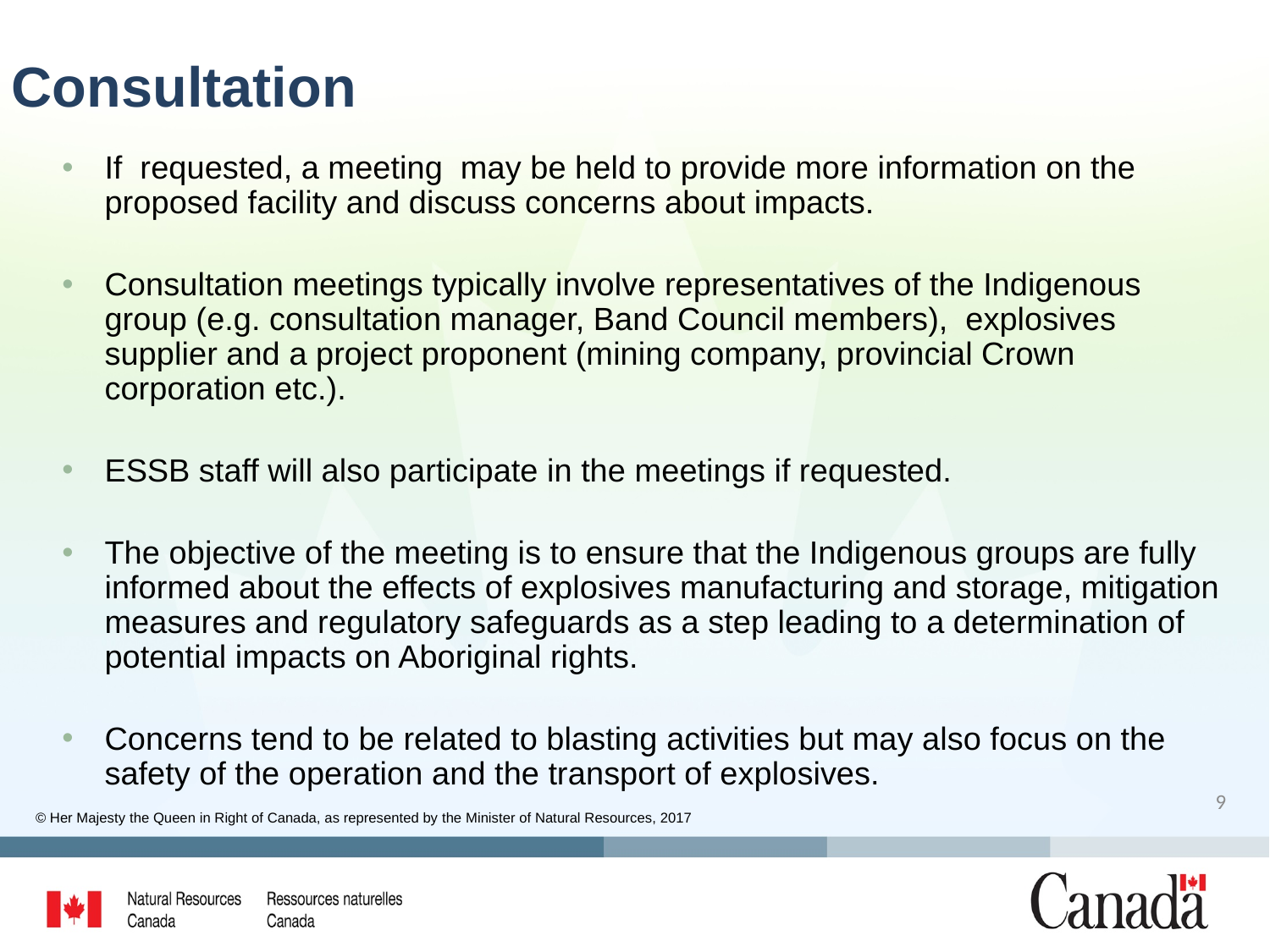

# Consultation

If  requested, a meeting  may be held to provide more information on the proposed facility and discuss concerns about impacts.

Consultation meetings typically involve representatives of the Indigenous group (e.g. consultation manager, Band Council members),  explosives supplier and a project proponent (mining company, provincial Crown corporation etc.).

ESSB staff will also participate in the meetings if requested.

The objective of the meeting is to ensure that the Indigenous groups are fully informed about the effects of explosives manufacturing and storage, mitigation measures and regulatory safeguards as a step leading to a determination of potential impacts on Aboriginal rights.

Concerns tend to be related to blasting activities but may also focus on the safety of the operation and the transport of explosives.
9